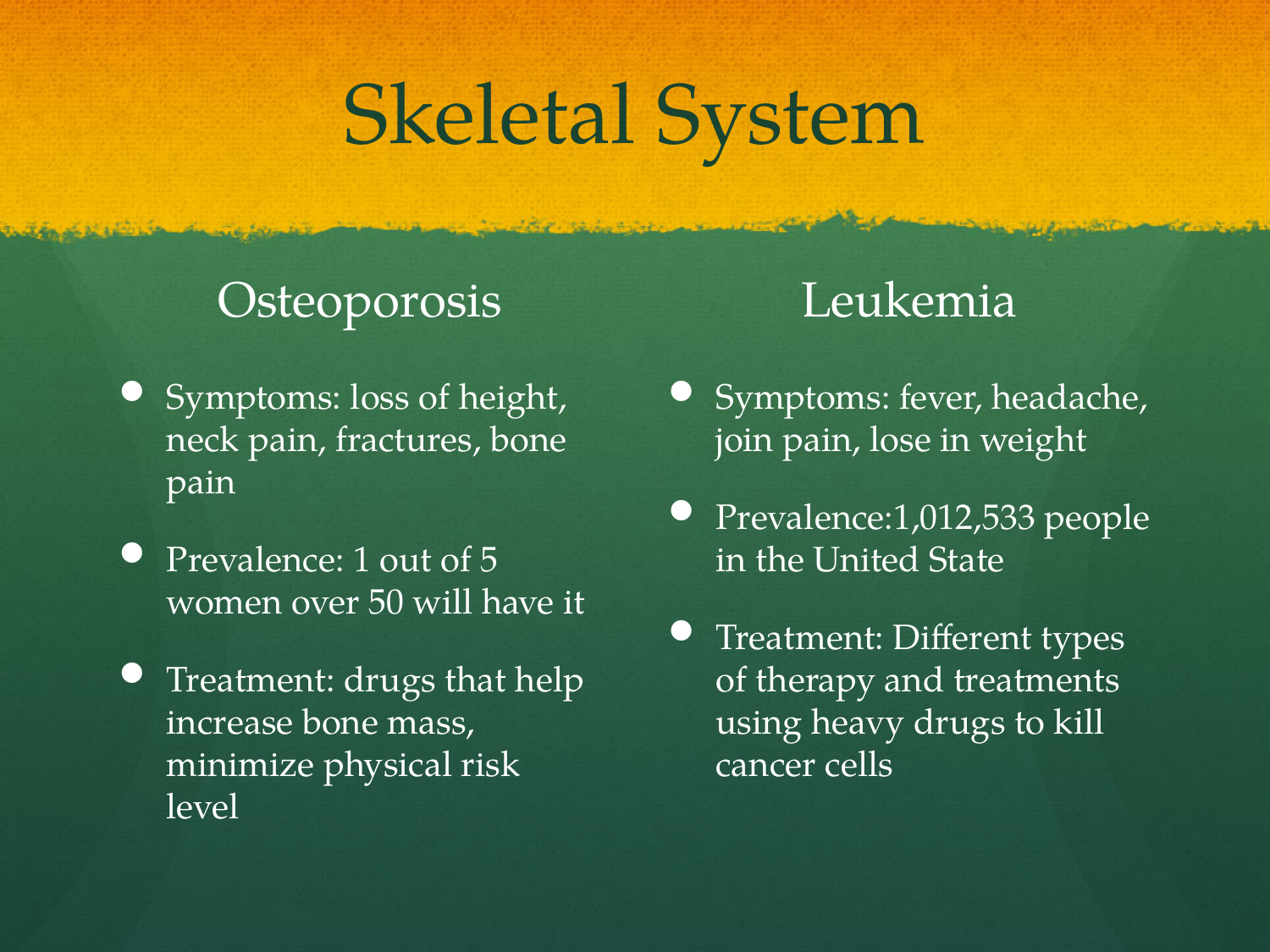

# Skeletal System
Osteoporosis
Leukemia
Symptoms: loss of height, neck pain, fractures, bone pain
Prevalence: 1 out of 5 women over 50 will have it
Treatment: drugs that help increase bone mass, minimize physical risk level
Symptoms: fever, headache, join pain, lose in weight
Prevalence:1,012,533 people in the United State
Treatment: Different types of therapy and treatments using heavy drugs to kill cancer cells